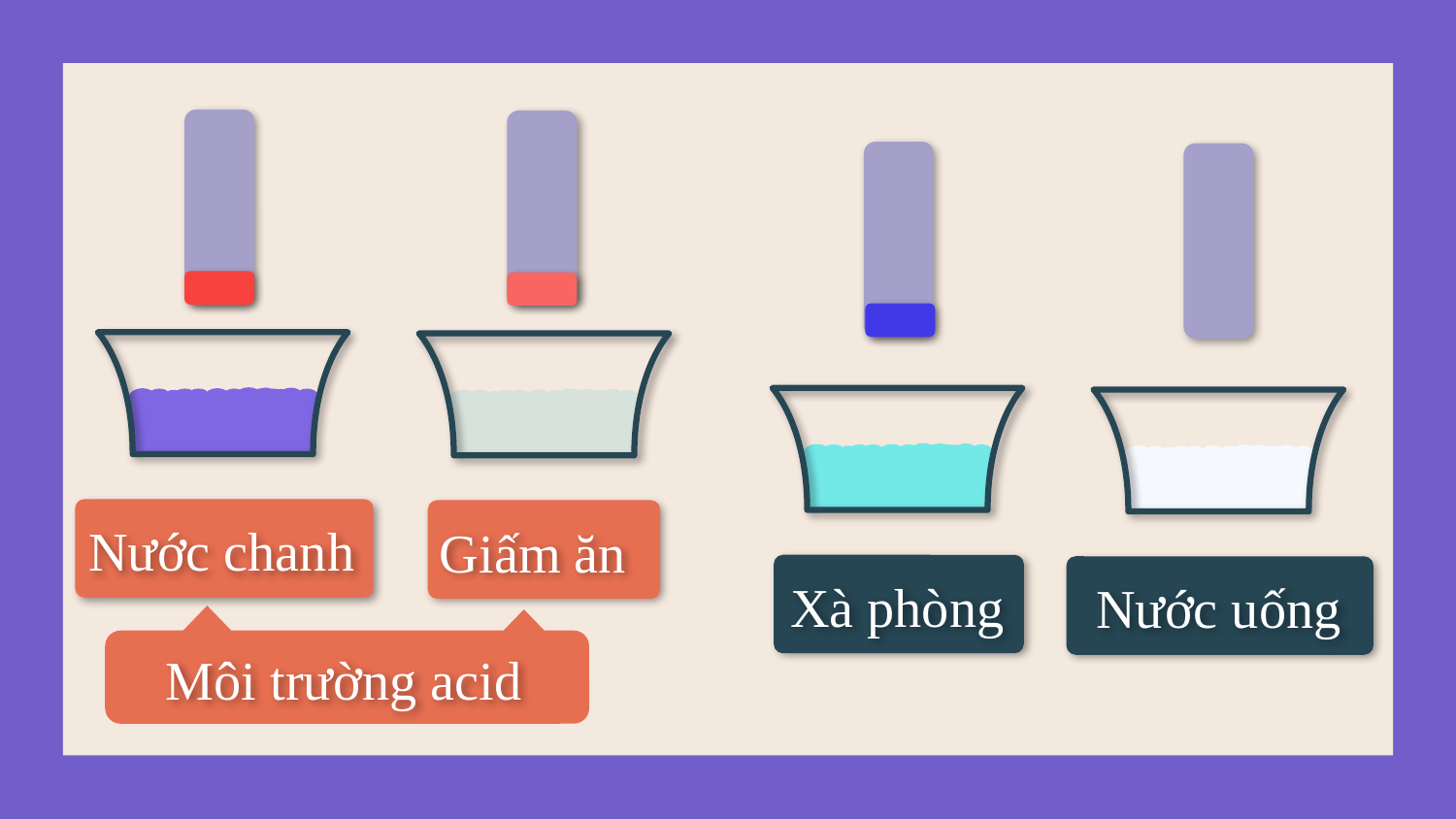

Nước chanh

Giấm ăn

Xà phòng

Nước uống

Môi trường acid